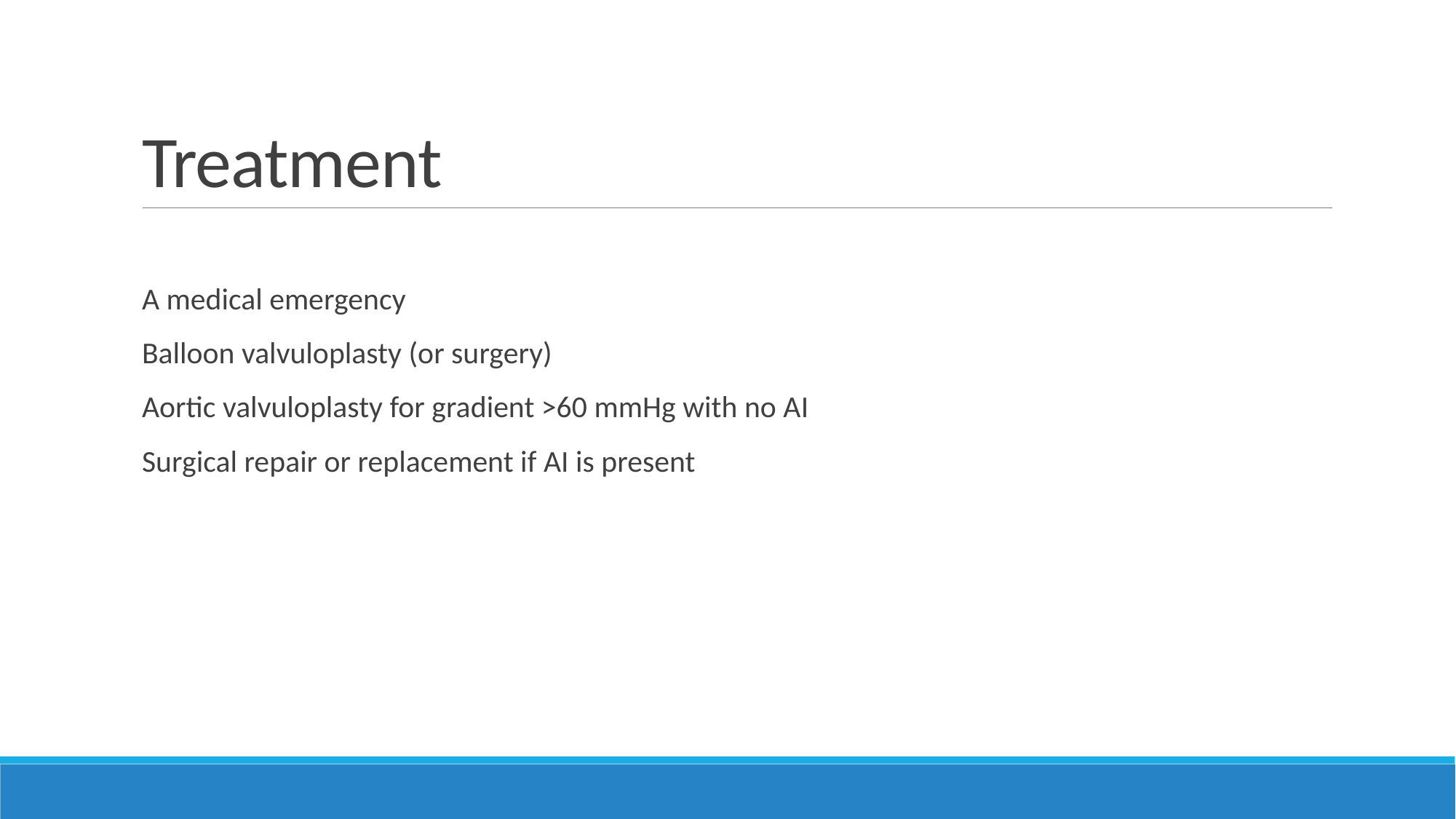

# Treatment

A medical emergency
Balloon valvuloplasty (or surgery)
Aortic valvuloplasty for gradient >60 mmHg with no AI
Surgical repair or replacement if AI is present